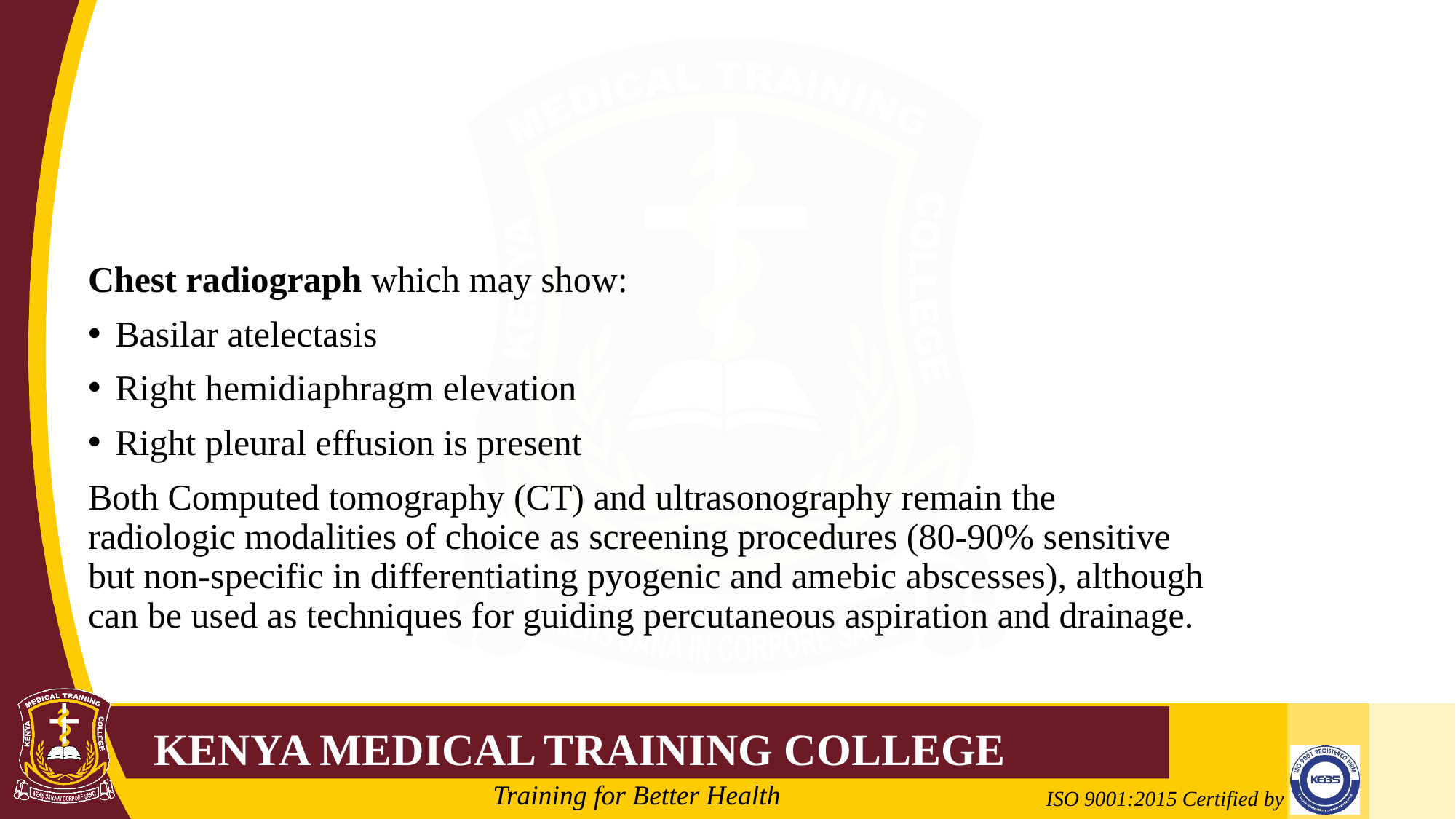

#
Chest radiograph which may show:
Basilar atelectasis
Right hemidiaphragm elevation
Right pleural effusion is present
Both Computed tomography (CT) and ultrasonography remain the radiologic modalities of choice as screening procedures (80-90% sensitive but non-specific in differentiating pyogenic and amebic abscesses), although can be used as techniques for guiding percutaneous aspiration and drainage.